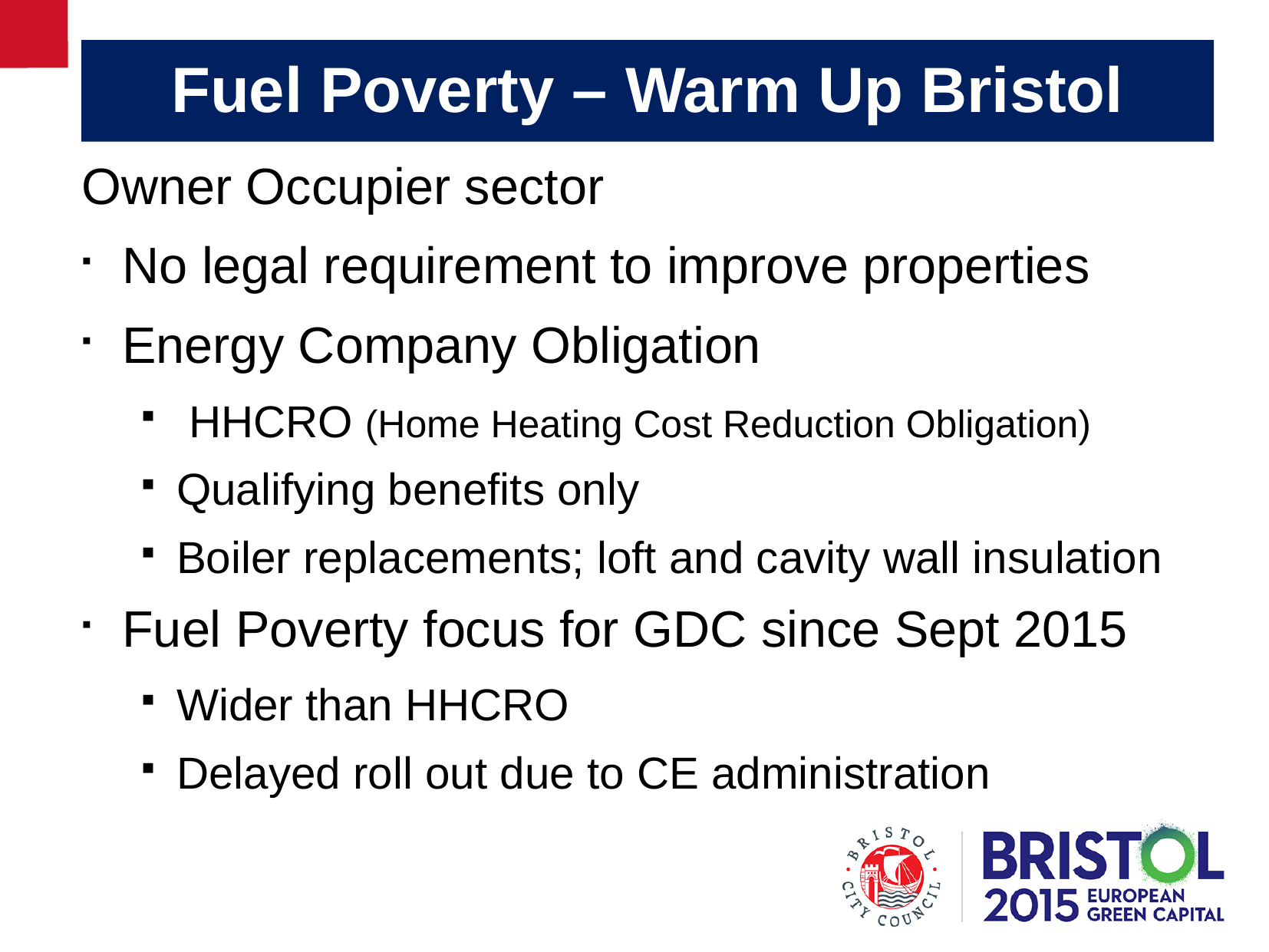

#
Fuel Poverty – Warm Up Bristol
Owner Occupier sector
No legal requirement to improve properties
Energy Company Obligation
 HHCRO (Home Heating Cost Reduction Obligation)
Qualifying benefits only
Boiler replacements; loft and cavity wall insulation
Fuel Poverty focus for GDC since Sept 2015
Wider than HHCRO
Delayed roll out due to CE administration